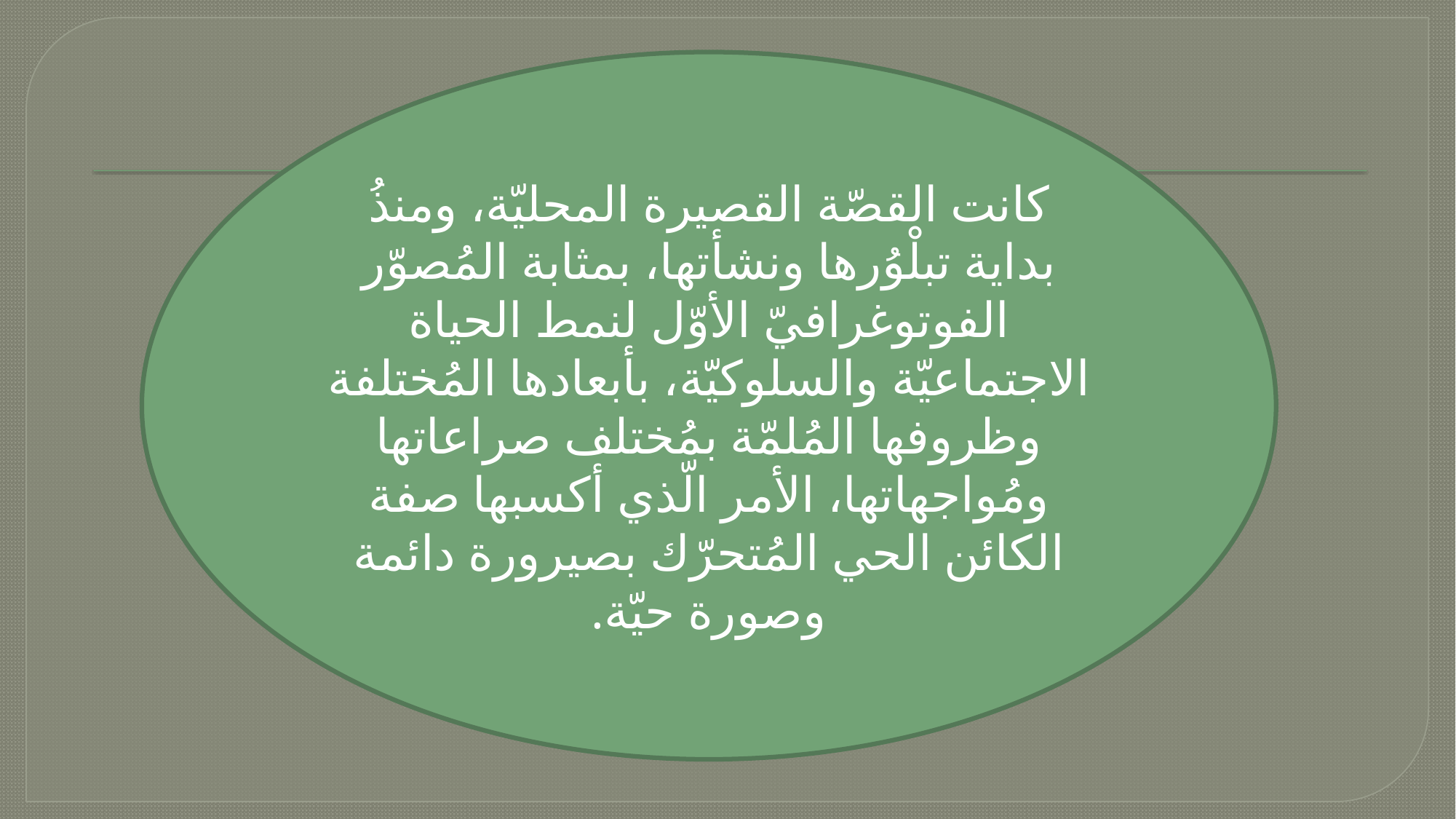

#
كانت القصّة القصيرة المحليّة، ومنذُ بداية تبلْوُرها ونشأتها، بمثابة المُصوّر الفوتوغرافيّ الأوّل لنمط الحياة الاجتماعيّة والسلوكيّة، بأبعادها المُختلفة وظروفها المُلمّة بمُختلف صراعاتها ومُواجهاتها، الأمر الّذي أكسبها صفة الكائن الحي المُتحرّك بصيرورة دائمة وصورة حيّة.